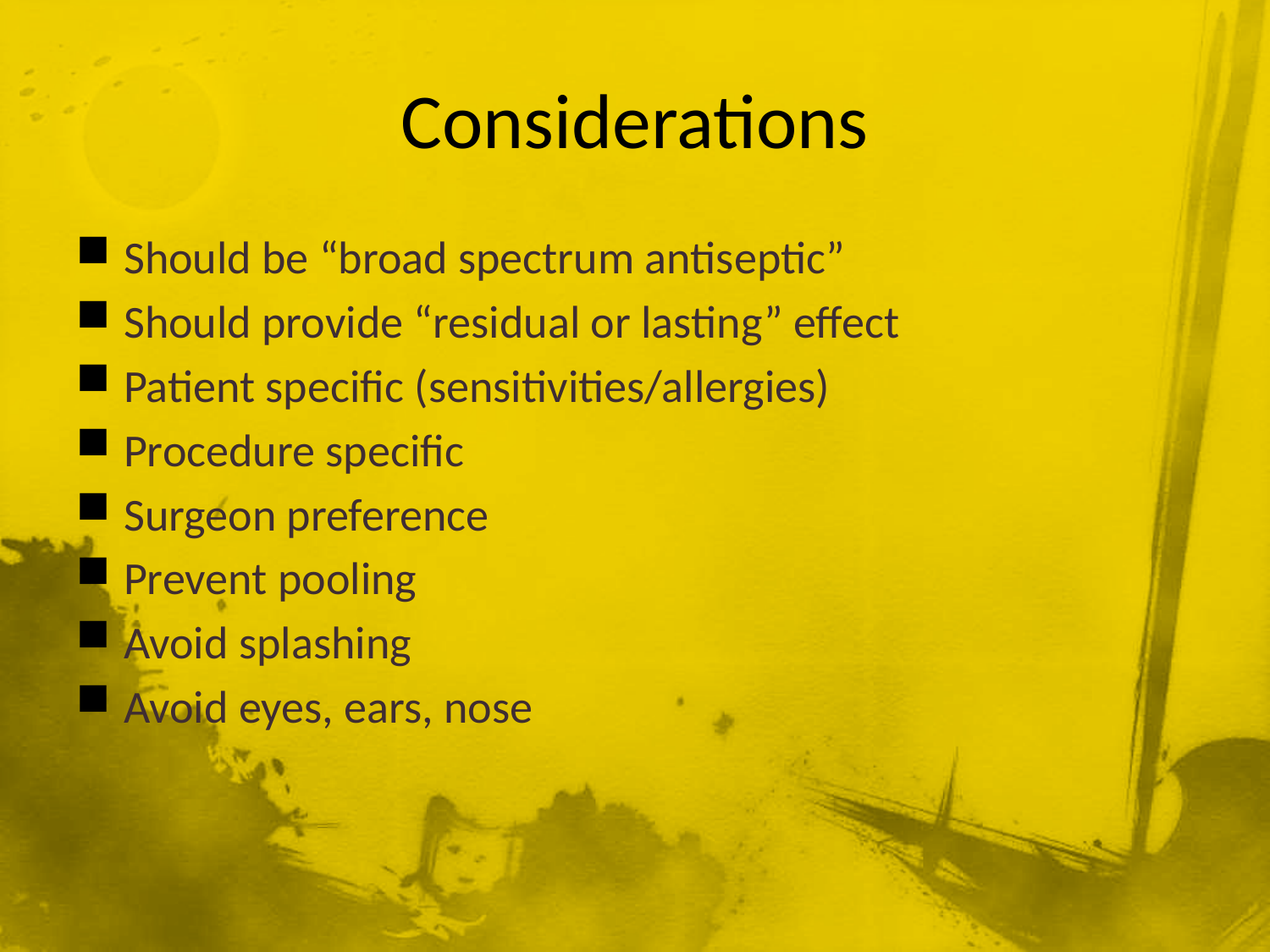

# Considerations
Should be “broad spectrum antiseptic”
Should provide “residual or lasting” effect
Patient specific (sensitivities/allergies)
Procedure specific
Surgeon preference
Prevent pooling
Avoid splashing
Avoid eyes, ears, nose